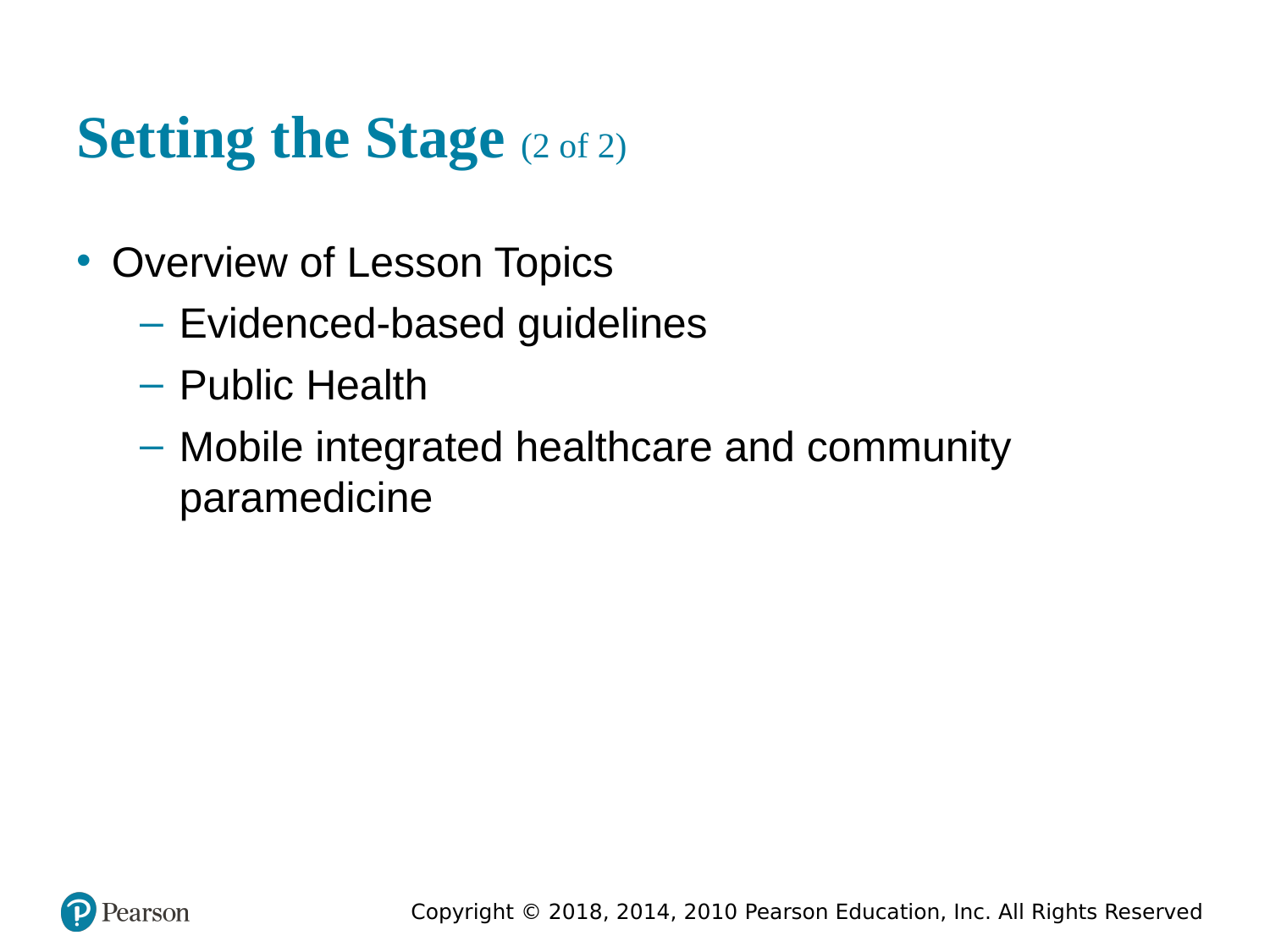

# Setting the Stage (2 of 2)
Overview of Lesson Topics
Evidenced-based guidelines
Public Health
Mobile integrated healthcare and community paramedicine